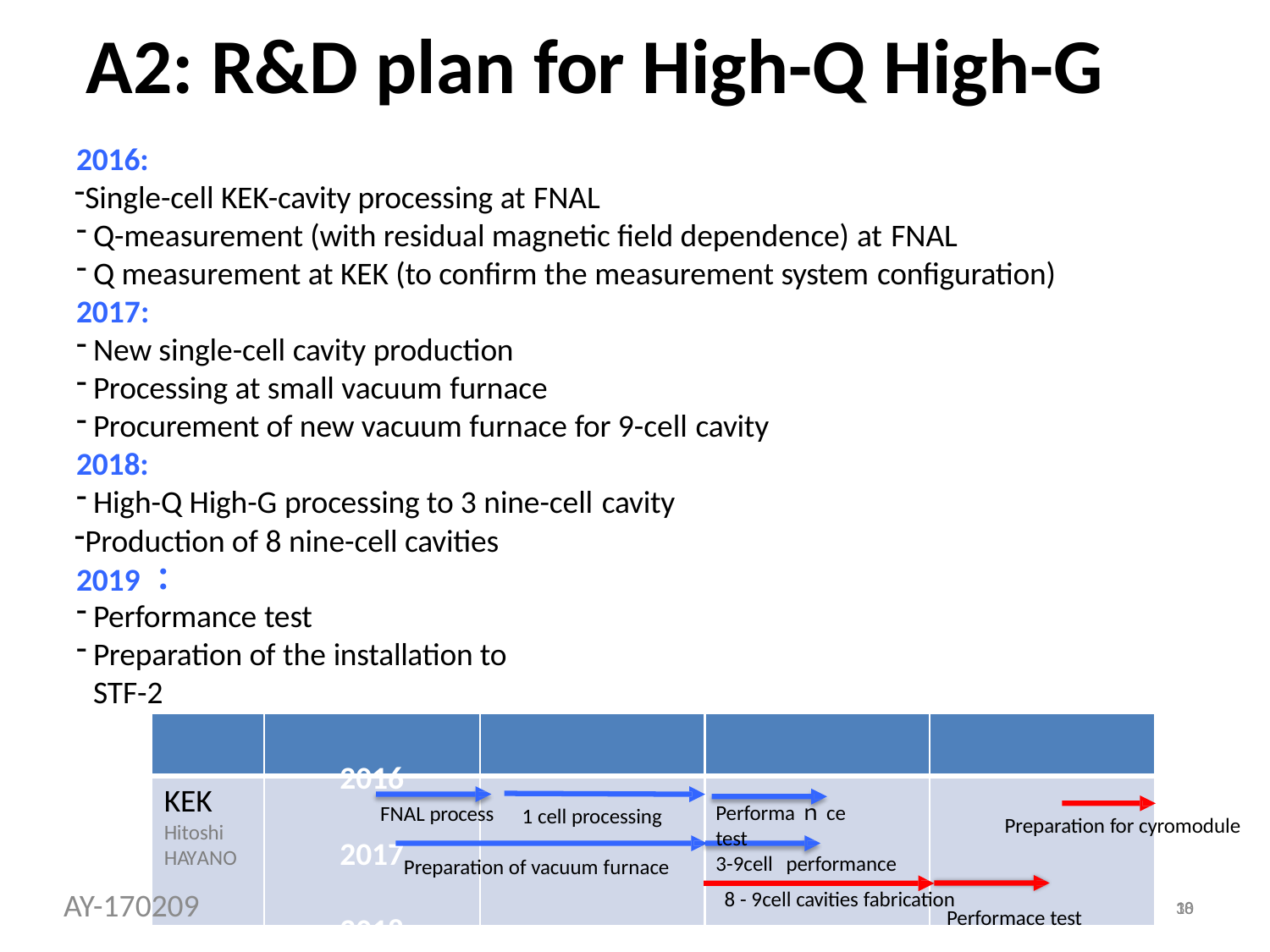

# A2: R&D plan for High-Q High-G
2016:
Single-cell KEK-cavity processing at FNAL
Q-measurement (with residual magnetic field dependence) at FNAL
Q measurement at KEK (to confirm the measurement system configuration)
2017:
New single-cell cavity production
Processing at small vacuum furnace
Procurement of new vacuum furnace for 9-cell cavity
2018:
High-Q High-G processing to 3 nine-cell cavity
Production of 8 nine-cell cavities  2019：
Performance test
Preparation of the installation to STF-2

2016	2017	2018	2019

LCWS2016 SRF Shin MICHI

ZONO

KEK
Hitoshi  HAYANO

Performaｎce test
FNAL process
1 cell processing
Preparation for cyromodule

3-9cell  performance
Preparation of vacuum furnace

AY-170209
8 - 9cell cavities fabrication
18
30
Performace test